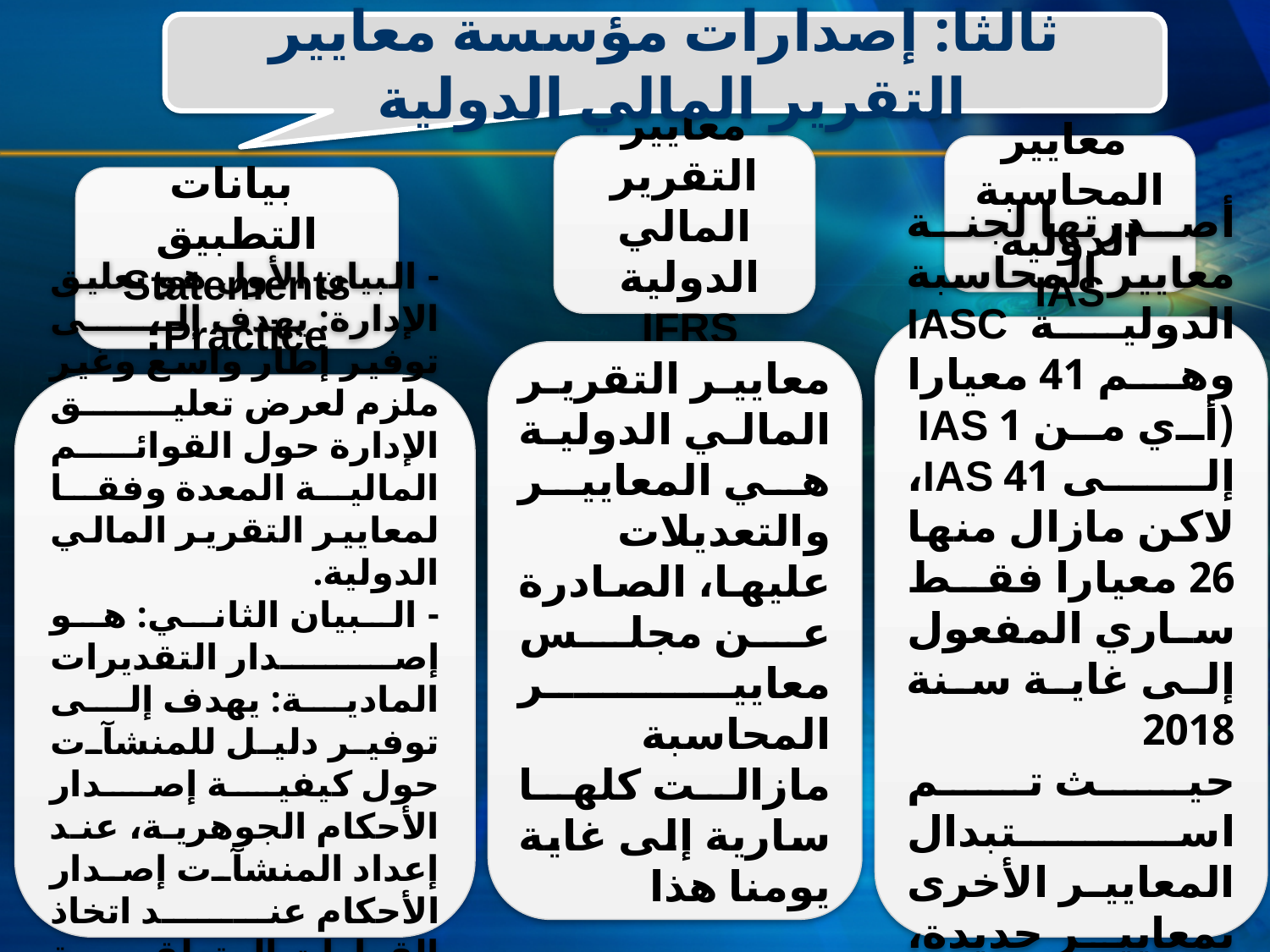

ثالثا: إصدارات مؤسسة معايير التقرير المالي الدولية

معايير التقرير المالي الدولية
IFRS
 معايير المحاسبة الدولية IAS
 بیانات التطبیق Statements Practice؛
أصدرتها لجنة معايير المحاسبة الدولية  IASC وهم 41 معیارا (أي من 1 IAS  إلى 41 IAS، لاكن مازال منھا 26 معیارا فقط ساري المفعول إلى غایة سنة 2018
حیث تم استبدال المعاییر الأخرى بمعاییر جدیدة، أو إدراجھا في معاییر أخرى
معاییر التقریر المالي الدولیة ھي المعاییر والتعدیلات علیھا، الصادرة عن مجلس معاییر المحاسبة
مازالت كلھا ساریة إلى غایة یومنا ھذا
- البيان الأول هو تعلیق الإدارة: یھدف إلى توفیر إطار واسع وغیر ملزم لعرض تعلیق الإدارة حول القوائم المالیة المعدة وفقا لمعاییر التقریر المالي الدولیة.
- البيان الثاني: هو إصدار التقدیرات المادیة: یھدف إلى توفیر دلیل للمنشآت حول كیفیة إصدار الأحكام الجوھریة، عند إعداد المنشآت إصدار الأحكام عند اتخاذ القرارات المتعلقة بالاعتراف والقیاس والعرض والإفصاح.